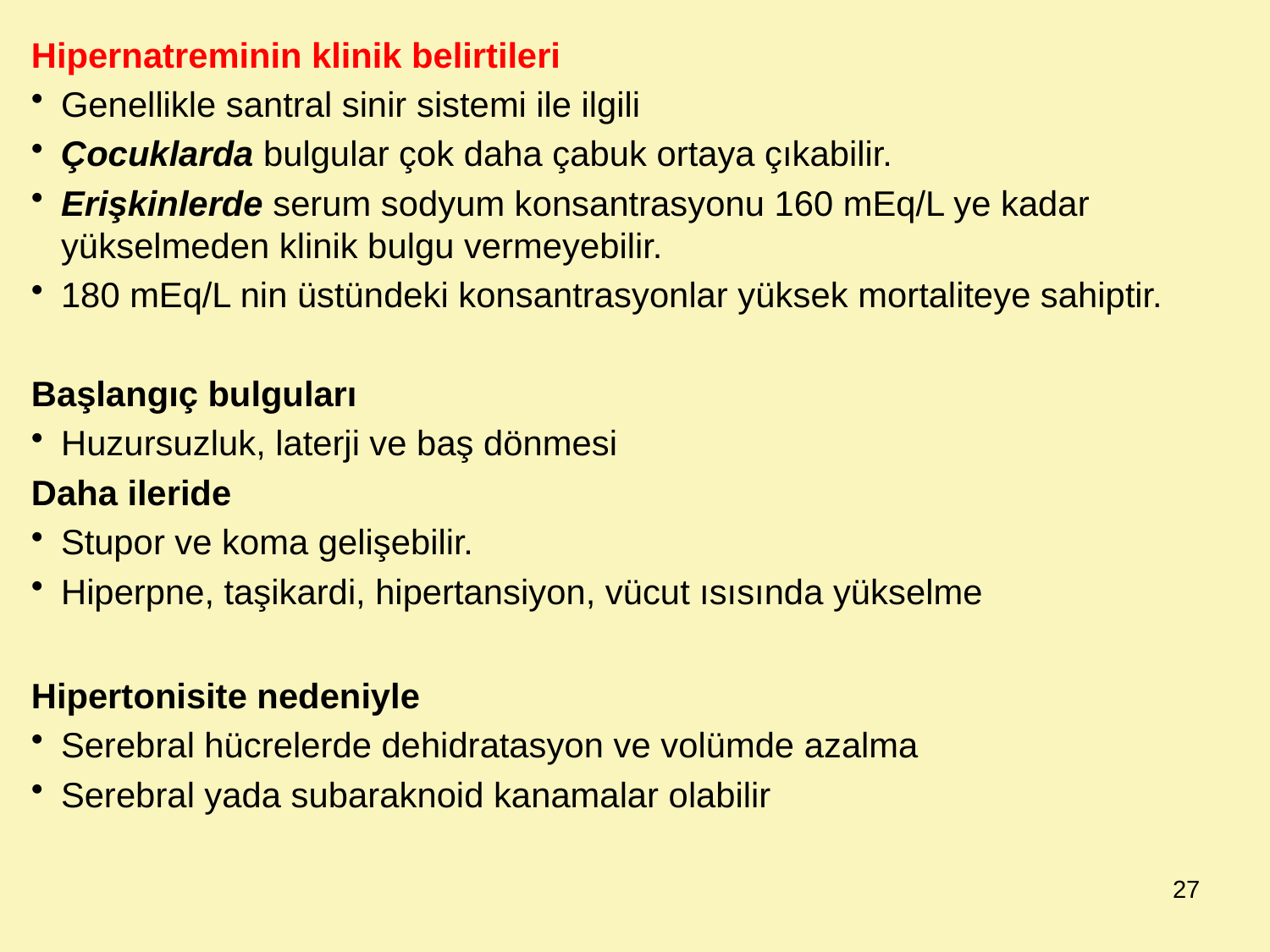

Hipernatreminin klinik belirtileri
Genellikle santral sinir sistemi ile ilgili
Çocuklarda bulgular çok daha çabuk ortaya çıkabilir.
Erişkinlerde serum sodyum konsantrasyonu 160 mEq/L ye kadar yükselmeden klinik bulgu vermeyebilir.
180 mEq/L nin üstündeki konsantrasyonlar yüksek mortaliteye sahiptir.

Başlangıç bulguları
Huzursuzluk, laterji ve baş dönmesi
Daha ileride
Stupor ve koma gelişebilir.
Hiperpne, taşikardi, hipertansiyon, vücut ısısında yükselme

Hipertonisite nedeniyle
Serebral hücrelerde dehidratasyon ve volümde azalma
Serebral yada subaraknoid kanamalar olabilir
27